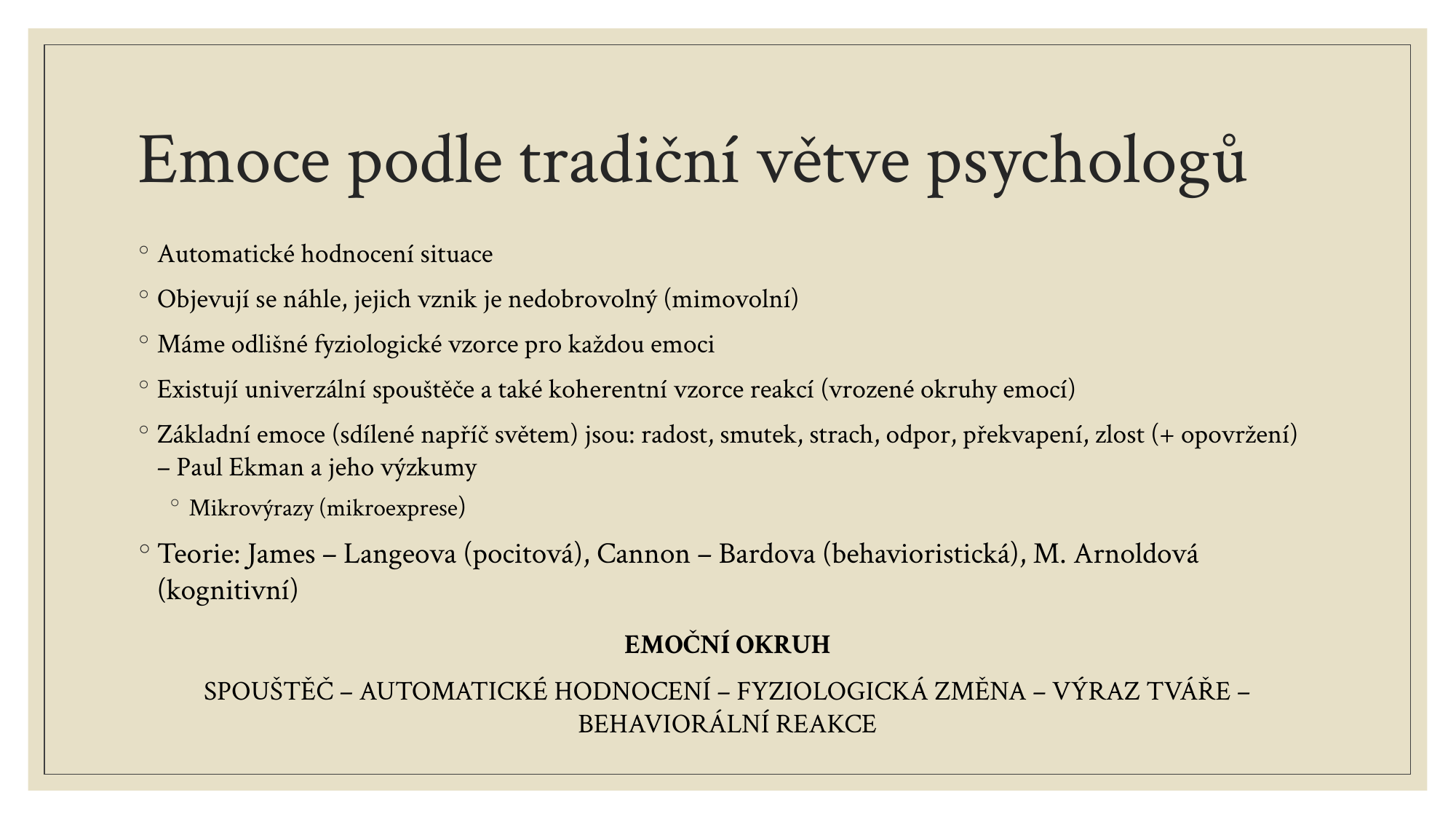

# Emoce podle tradiční větve psychologů
Automatické hodnocení situace
Objevují se náhle, jejich vznik je nedobrovolný (mimovolní)
Máme odlišné fyziologické vzorce pro každou emoci
Existují univerzální spouštěče a také koherentní vzorce reakcí (vrozené okruhy emocí)
Základní emoce (sdílené napříč světem) jsou: radost, smutek, strach, odpor, překvapení, zlost (+ opovržení) – Paul Ekman a jeho výzkumy
Mikrovýrazy (mikroexprese)
Teorie: James – Langeova (pocitová), Cannon – Bardova (behavioristická), M. Arnoldová (kognitivní)
EMOČNÍ OKRUH
SPOUŠTĚČ – AUTOMATICKÉ HODNOCENÍ – FYZIOLOGICKÁ ZMĚNA – VÝRAZ TVÁŘE – BEHAVIORÁLNÍ REAKCE